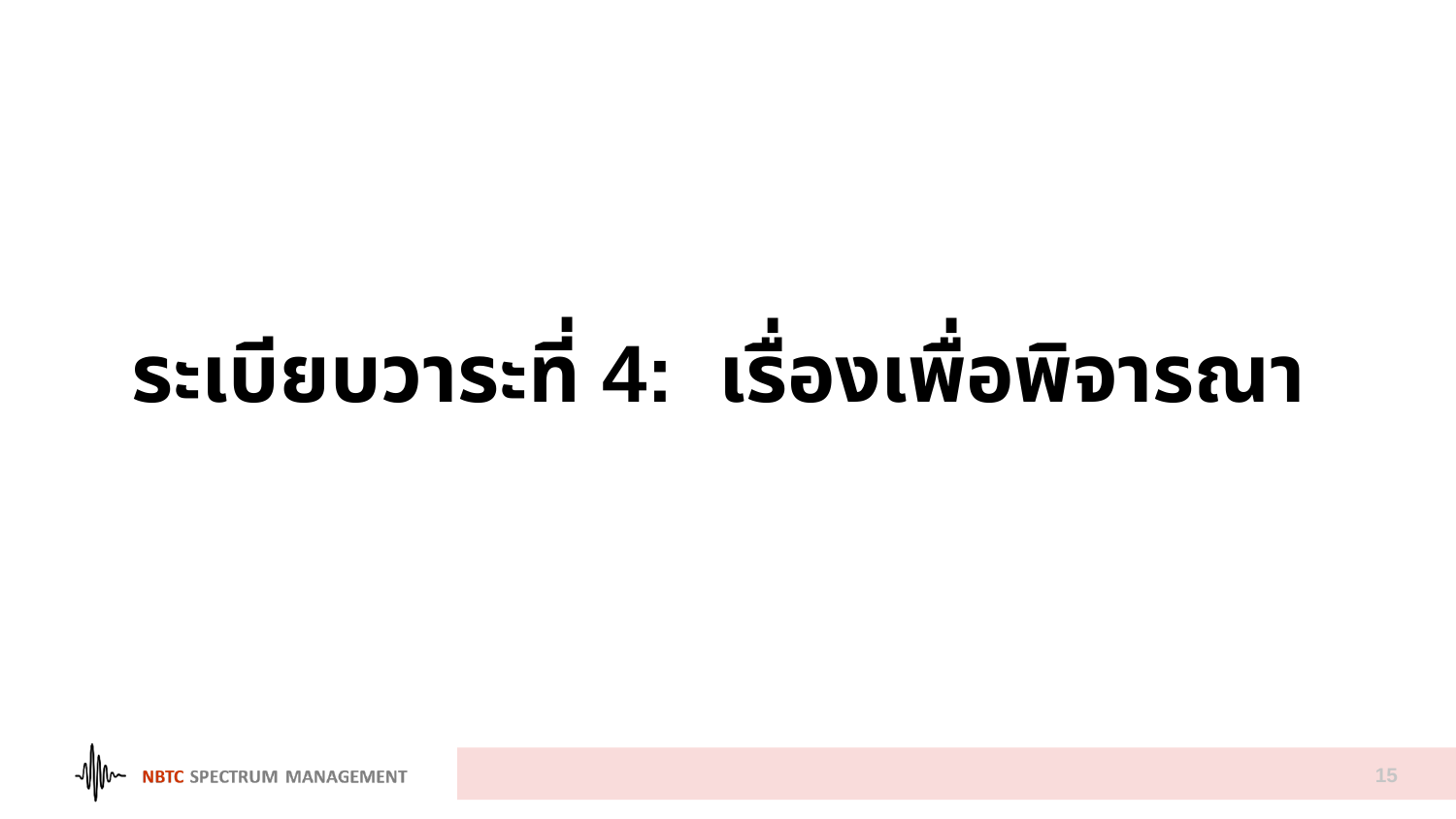

# ระเบียบวาระที่ 4:  เรื่องเพื่อพิจารณา
15